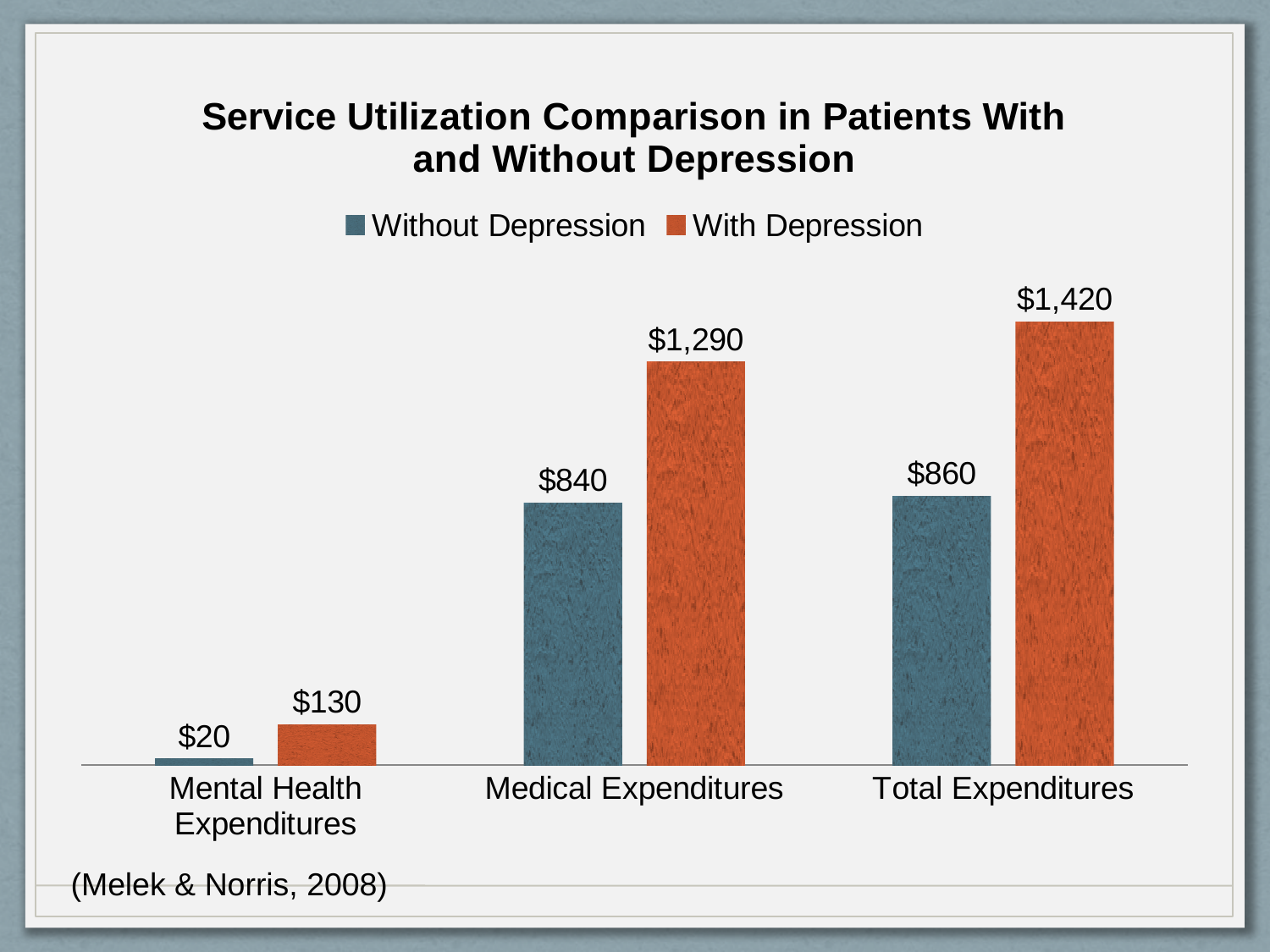

### Chart: Service Utilization Comparison in Patients With and Without Depression

| Category | Without Depression | With Depression |
|---|---|---|
| Mental Health Expenditures | 20.0 | 130.0 |
| Medical Expenditures | 840.0 | 1290.0 |
| Total Expenditures | 860.0 | 1420.0 |
(Melek & Norris, 2008)